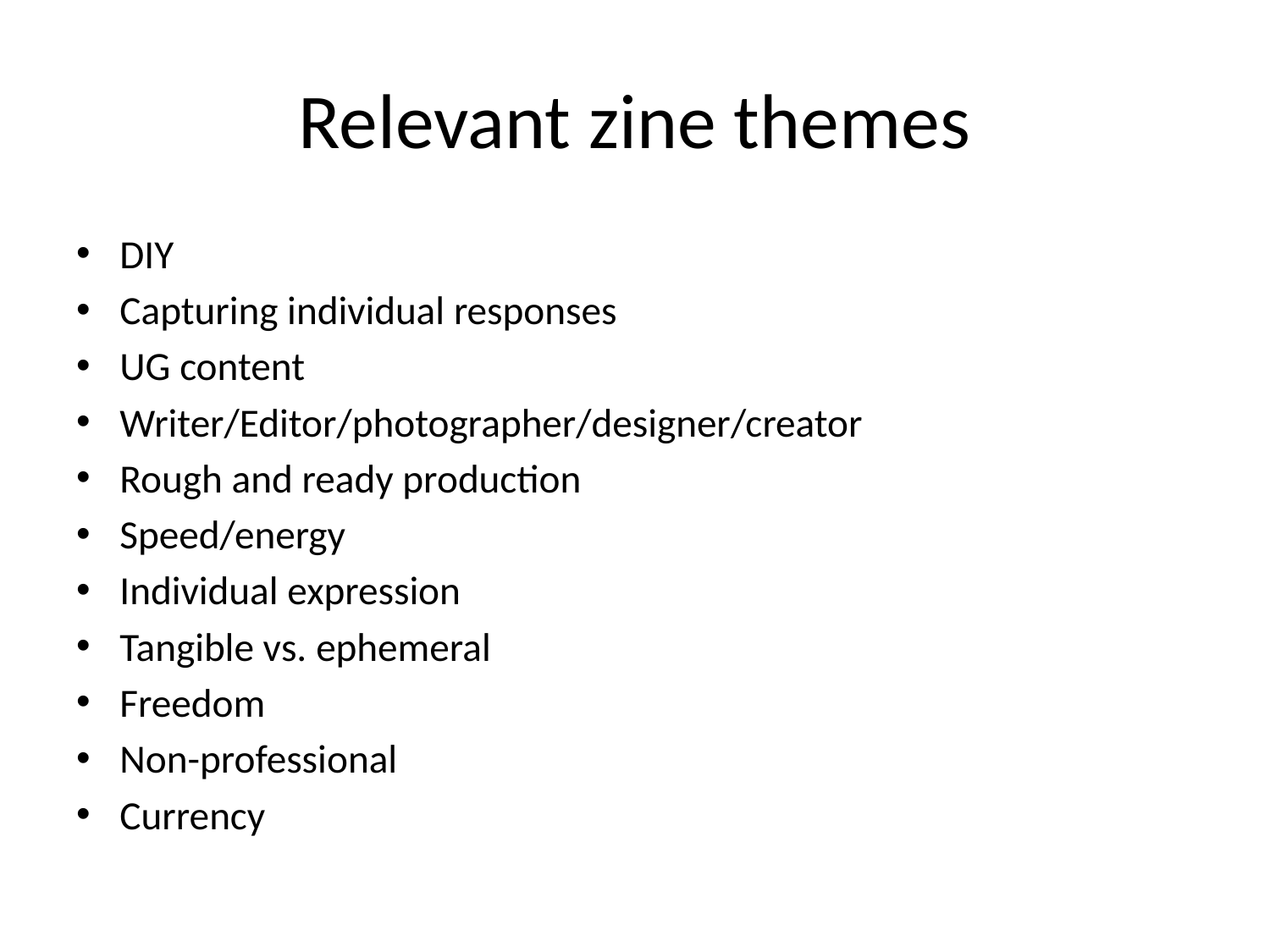

# Relevant zine themes
DIY
Capturing individual responses
UG content
Writer/Editor/photographer/designer/creator
Rough and ready production
Speed/energy
Individual expression
Tangible vs. ephemeral
Freedom
Non-professional
Currency